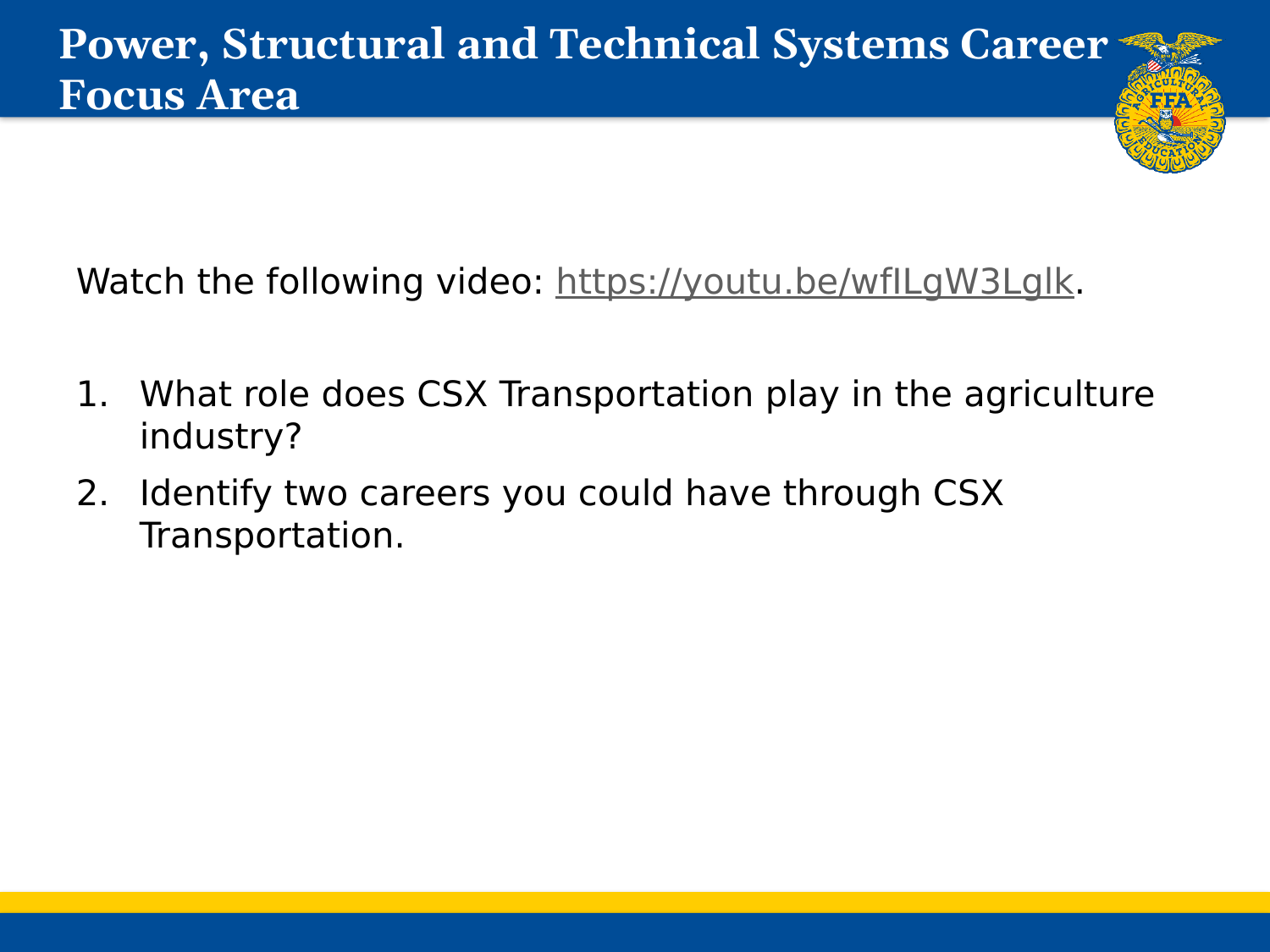

# Power, Structural and Technical Systems Career Focus Area
Watch the following video: https://youtu.be/wfILgW3Lglk.

What role does CSX Transportation play in the agriculture industry?
Identify two careers you could have through CSX Transportation.